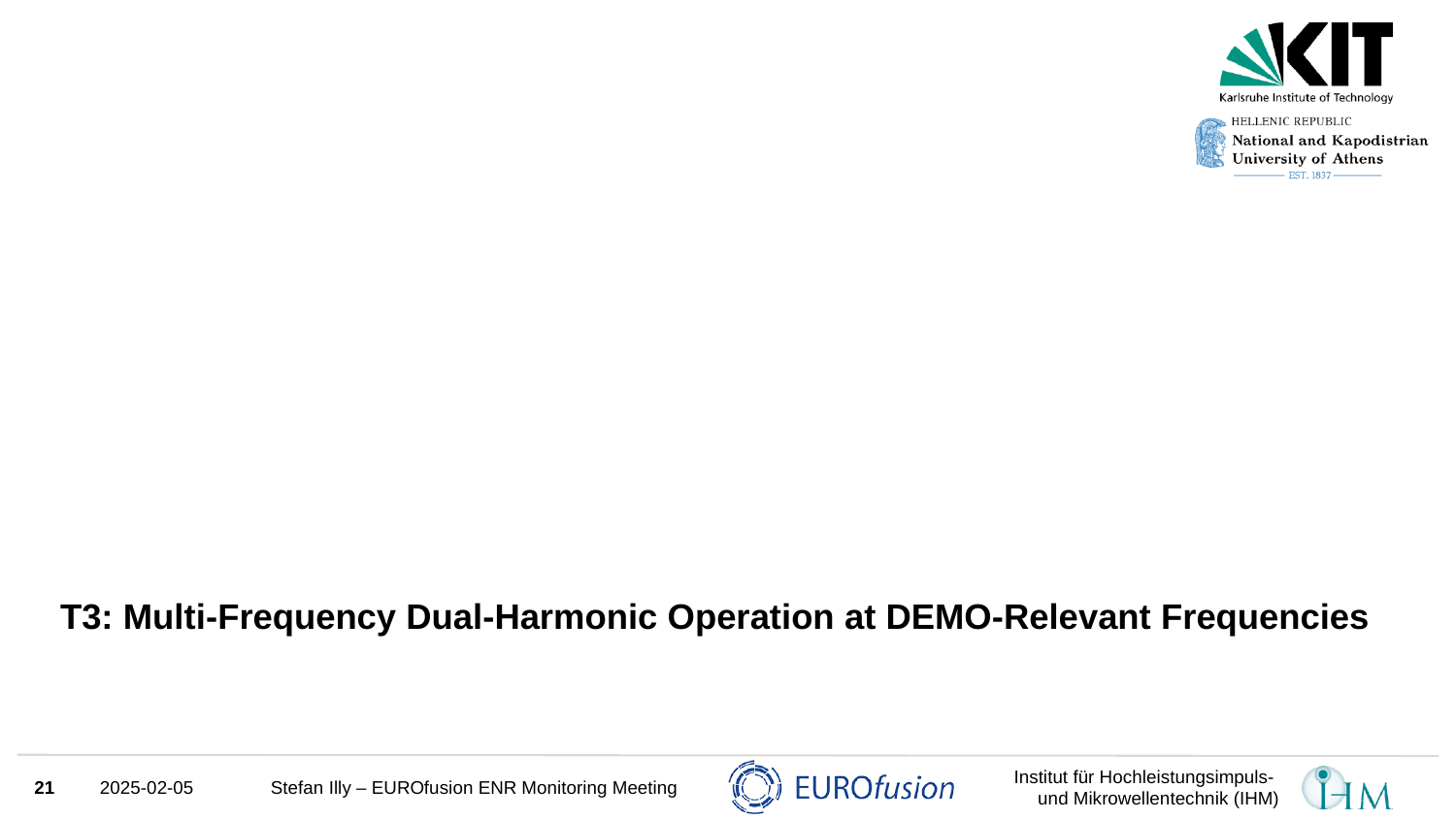

# T3: Multi-Frequency Dual-Harmonic Operation at DEMO-Relevant Frequencies
21
2025-02-05